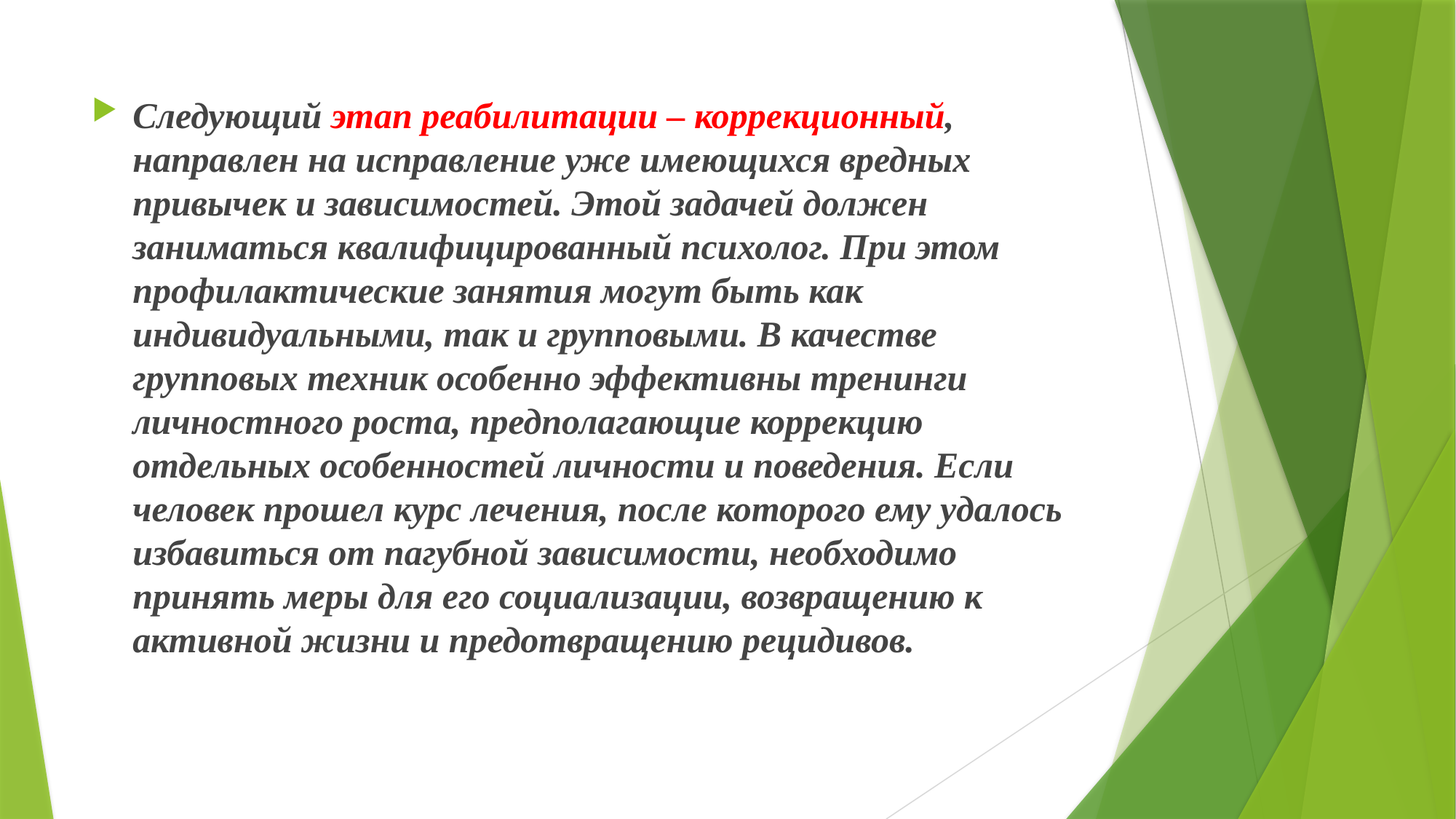

Следующий этап реабилитации – коррекционный, направлен на исправление уже имеющихся вредных привычек и зависимостей. Этой задачей должен заниматься квалифицированный психолог. При этом профилактические занятия могут быть как индивидуальными, так и групповыми. В качестве групповых техник особенно эффективны тренинги личностного роста, предполагающие коррекцию отдельных особенностей личности и поведения. Если человек прошел курс лечения, после которого ему удалось избавиться от пагубной зависимости, необходимо принять меры для его социализации, возвращению к активной жизни и предотвращению рецидивов.